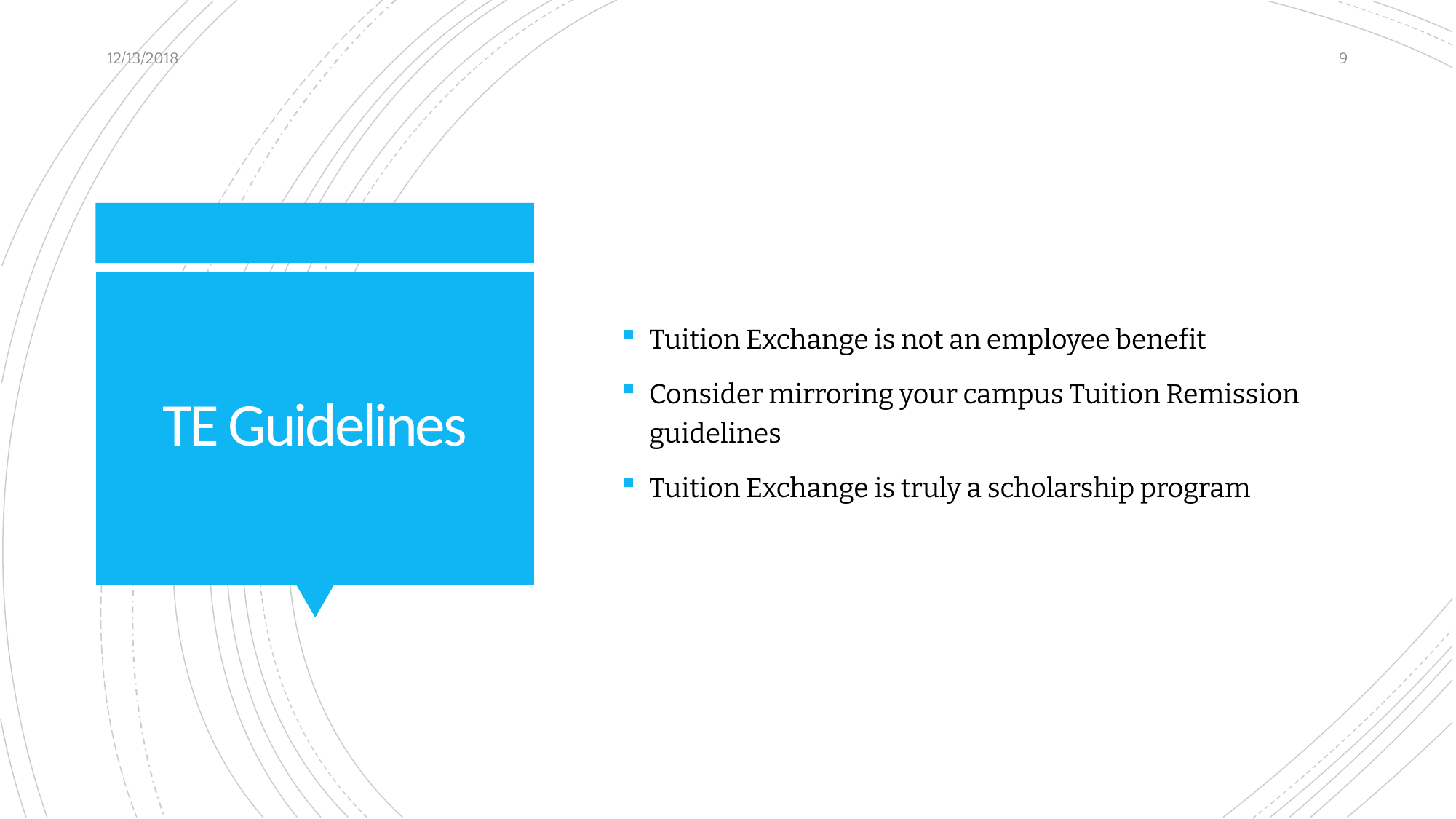

12/13/2018
9
Tuition Exchange is not an employee benefit
Consider mirroring your campus Tuition Remission guidelines
Tuition Exchange is truly a scholarship program
# TE Guidelines